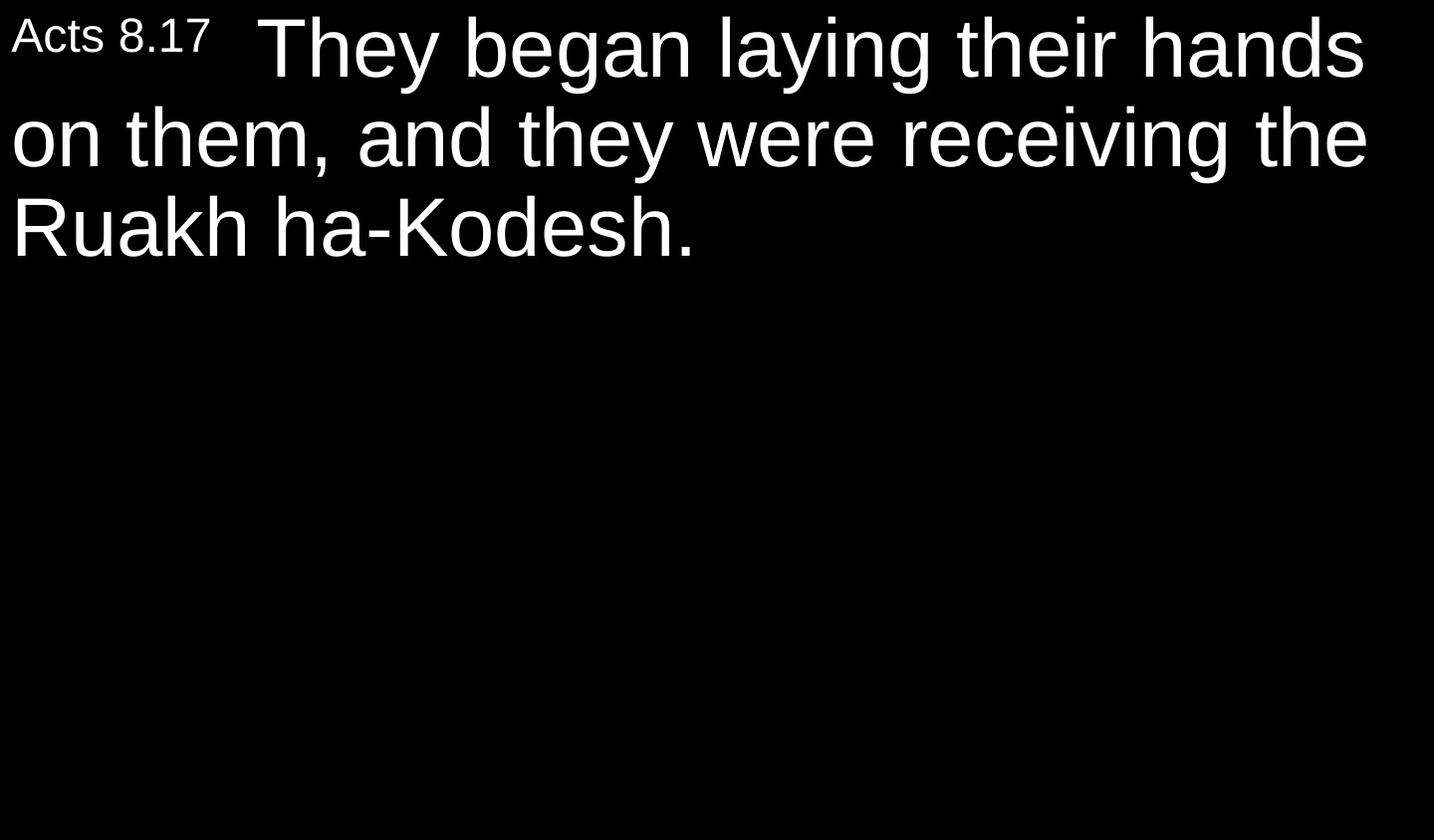

Acts 8.17  They began laying their hands on them, and they were receiving the Ruakh ha-Kodesh.